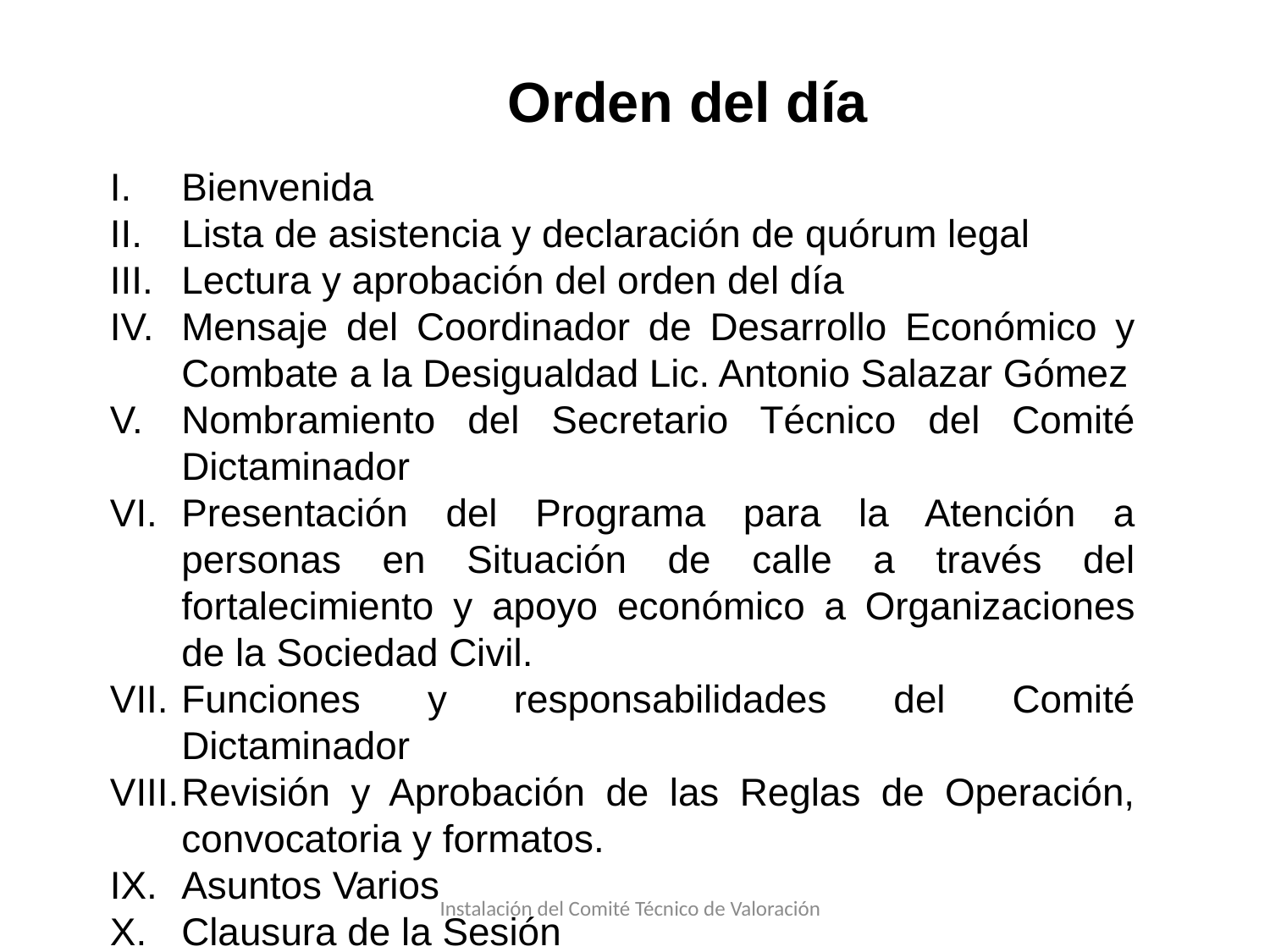

Orden del día
Bienvenida
Lista de asistencia y declaración de quórum legal
Lectura y aprobación del orden del día
Mensaje del Coordinador de Desarrollo Económico y Combate a la Desigualdad Lic. Antonio Salazar Gómez
Nombramiento del Secretario Técnico del Comité Dictaminador
Presentación del Programa para la Atención a personas en Situación de calle a través del fortalecimiento y apoyo económico a Organizaciones de la Sociedad Civil.
Funciones y responsabilidades del Comité Dictaminador
Revisión y Aprobación de las Reglas de Operación, convocatoria y formatos.
Asuntos Varios
Clausura de la Sesión
Instalación del Comité Técnico de Valoración